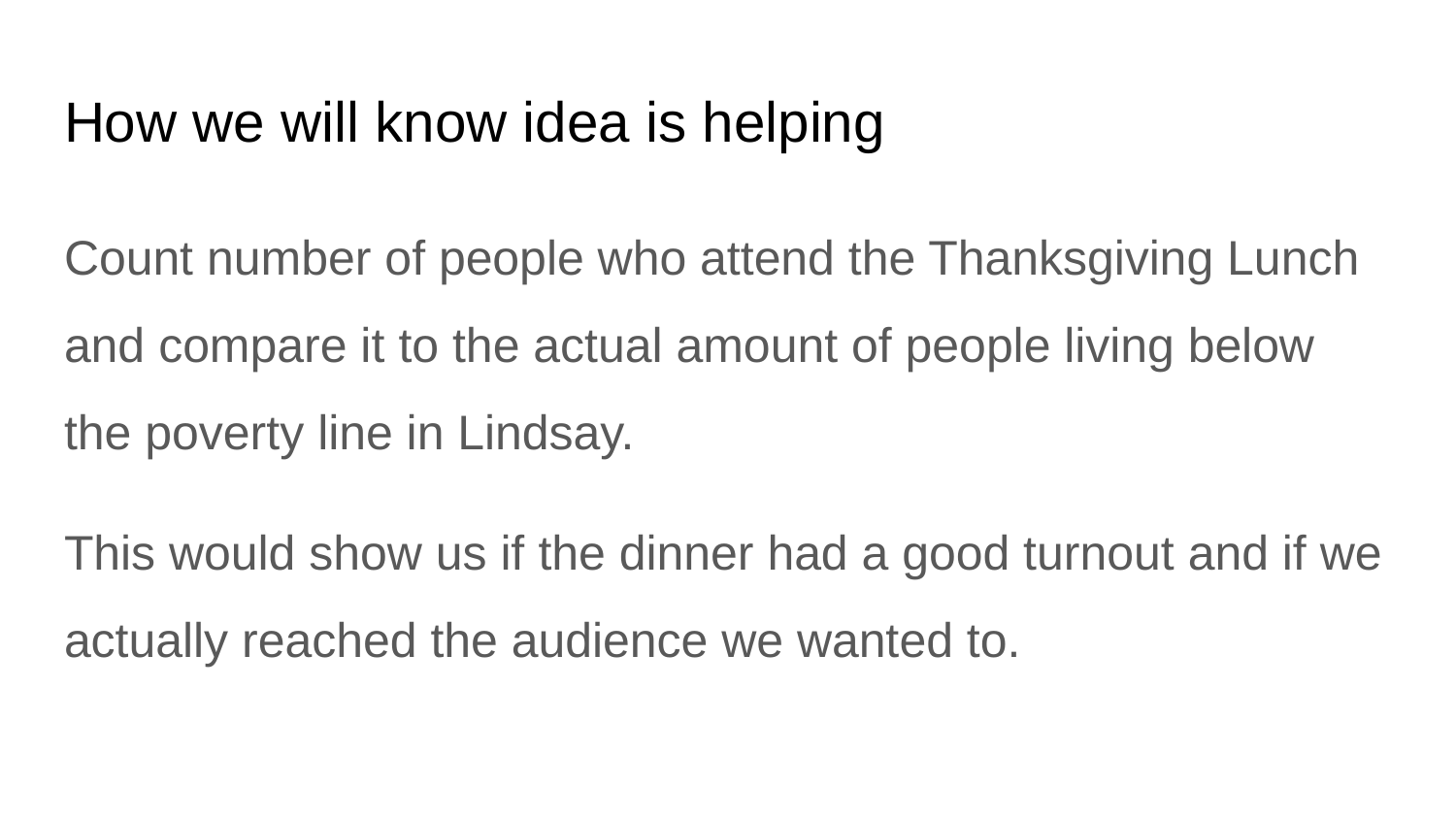

# How we will know idea is helping
Count number of people who attend the Thanksgiving Lunch and compare it to the actual amount of people living below the poverty line in Lindsay.
This would show us if the dinner had a good turnout and if we actually reached the audience we wanted to.